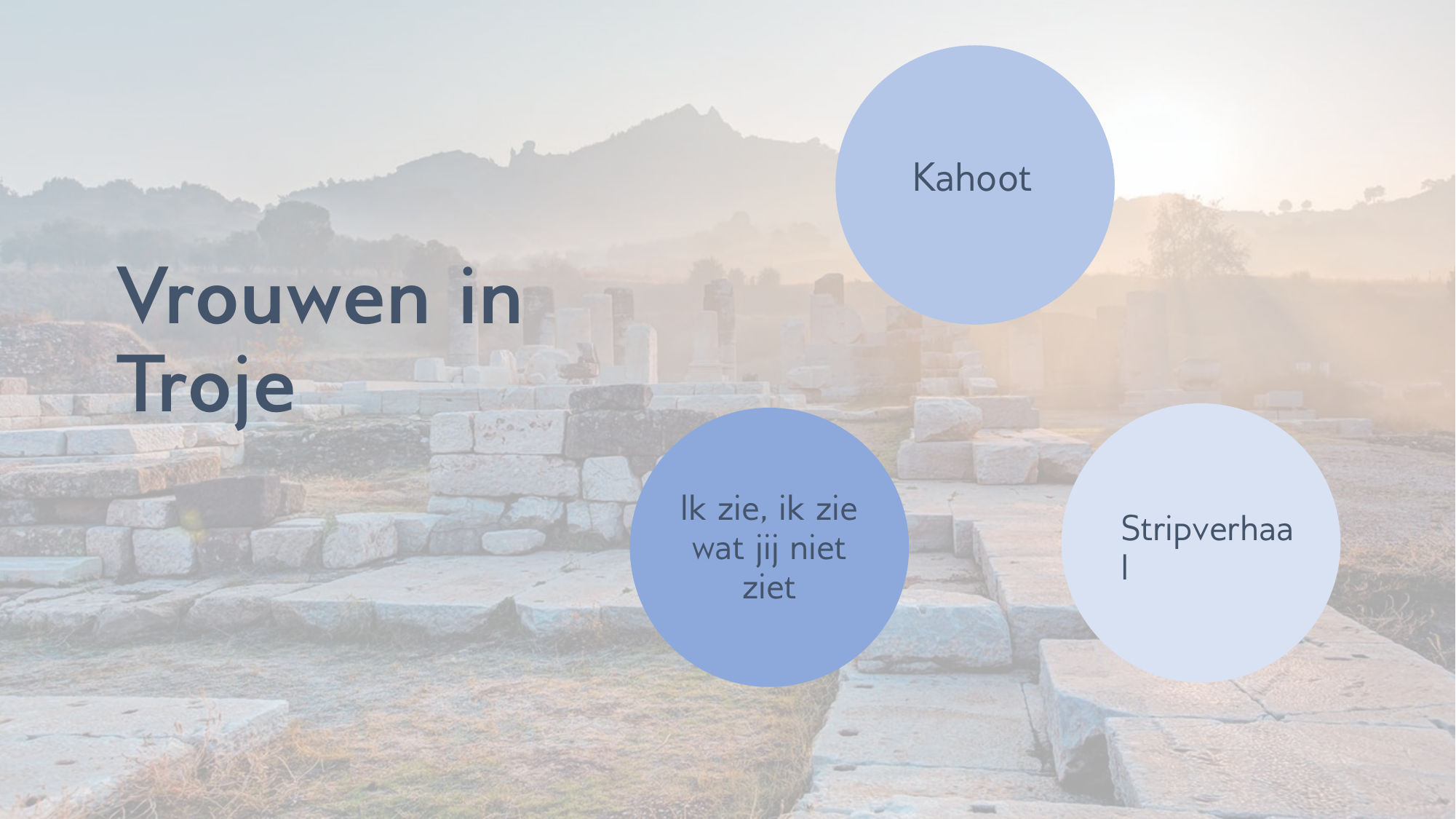

In welke goden geloofden de oude Grieken?

Ik zie, ik zie wat jij niet ziet
Stripverhaal

Kahoot
# Vrouwen in Troje